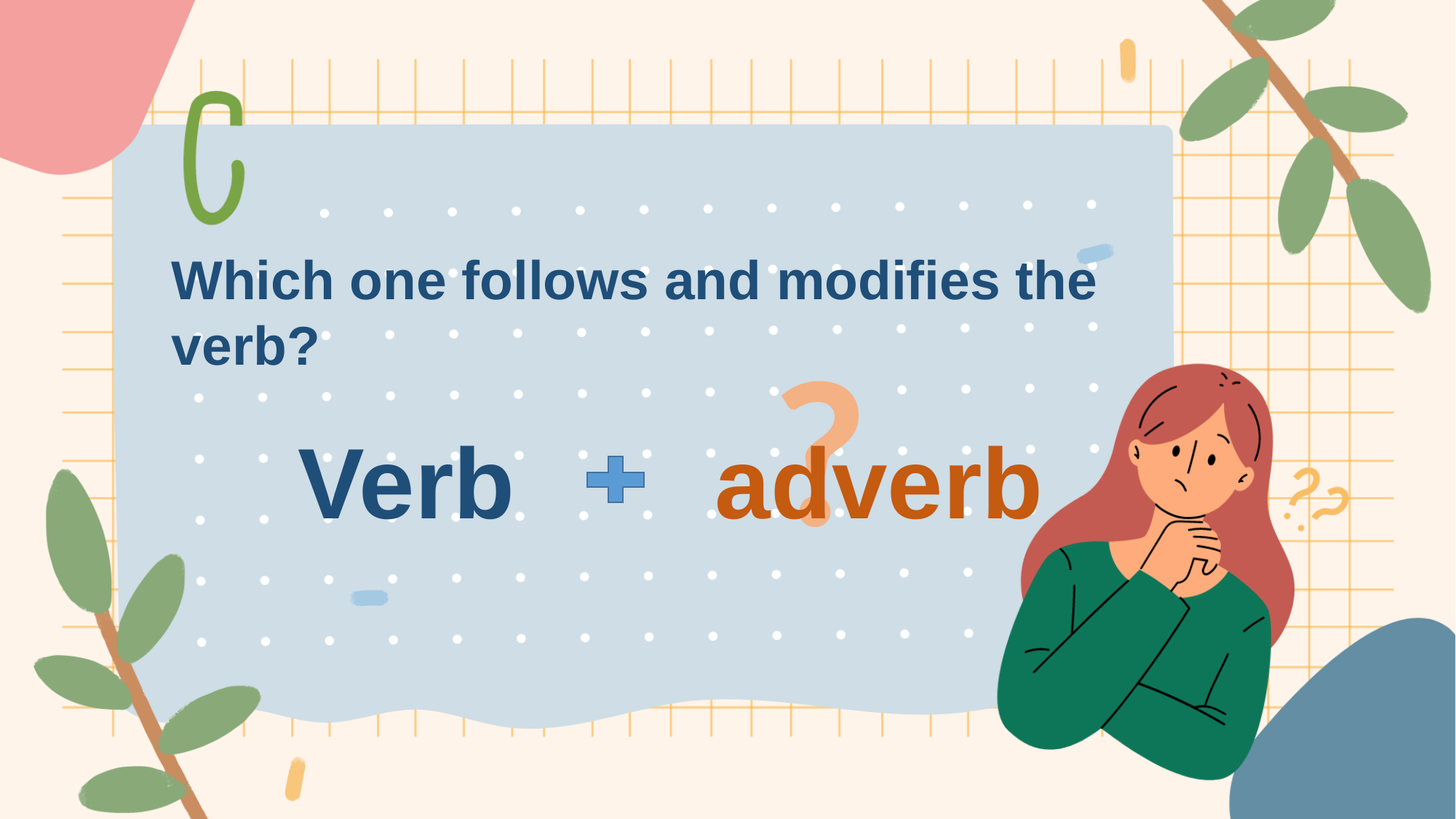

Which one follows and modifies the verb?

?
Verb
adverb